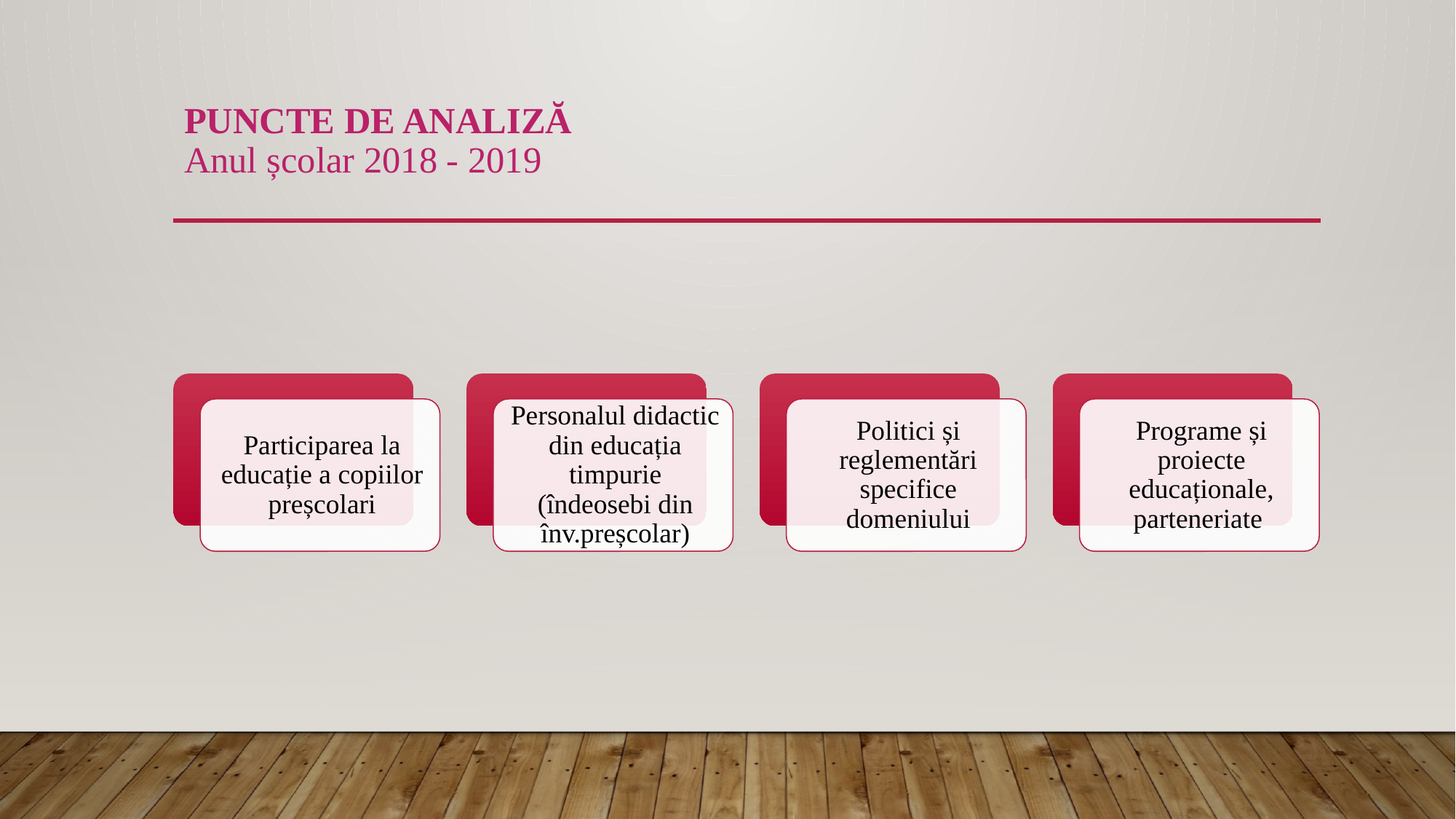

# PUNCTE DE ANALIZĂ Anul școlar 2018 - 2019
Participarea la educație a copiilor preșcolari
Personalul didactic din educația timpurie (îndeosebi din înv.preșcolar)
Politici și reglementări specifice domeniului
Programe și proiecte educaționale, parteneriate